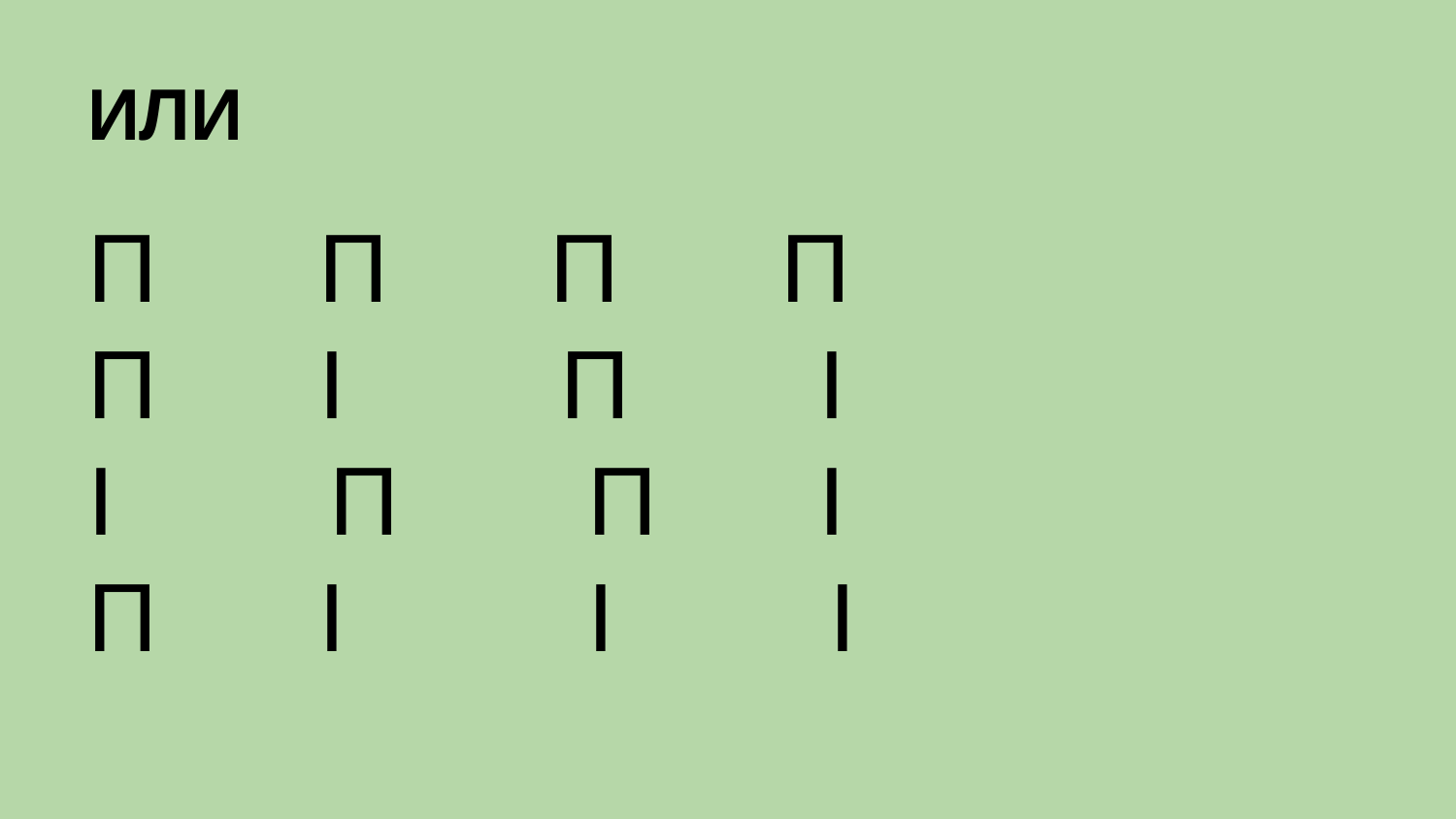

# ИЛИ
П      П      П      П
П      I        П       I
I        П       П      I
П      I         I        I